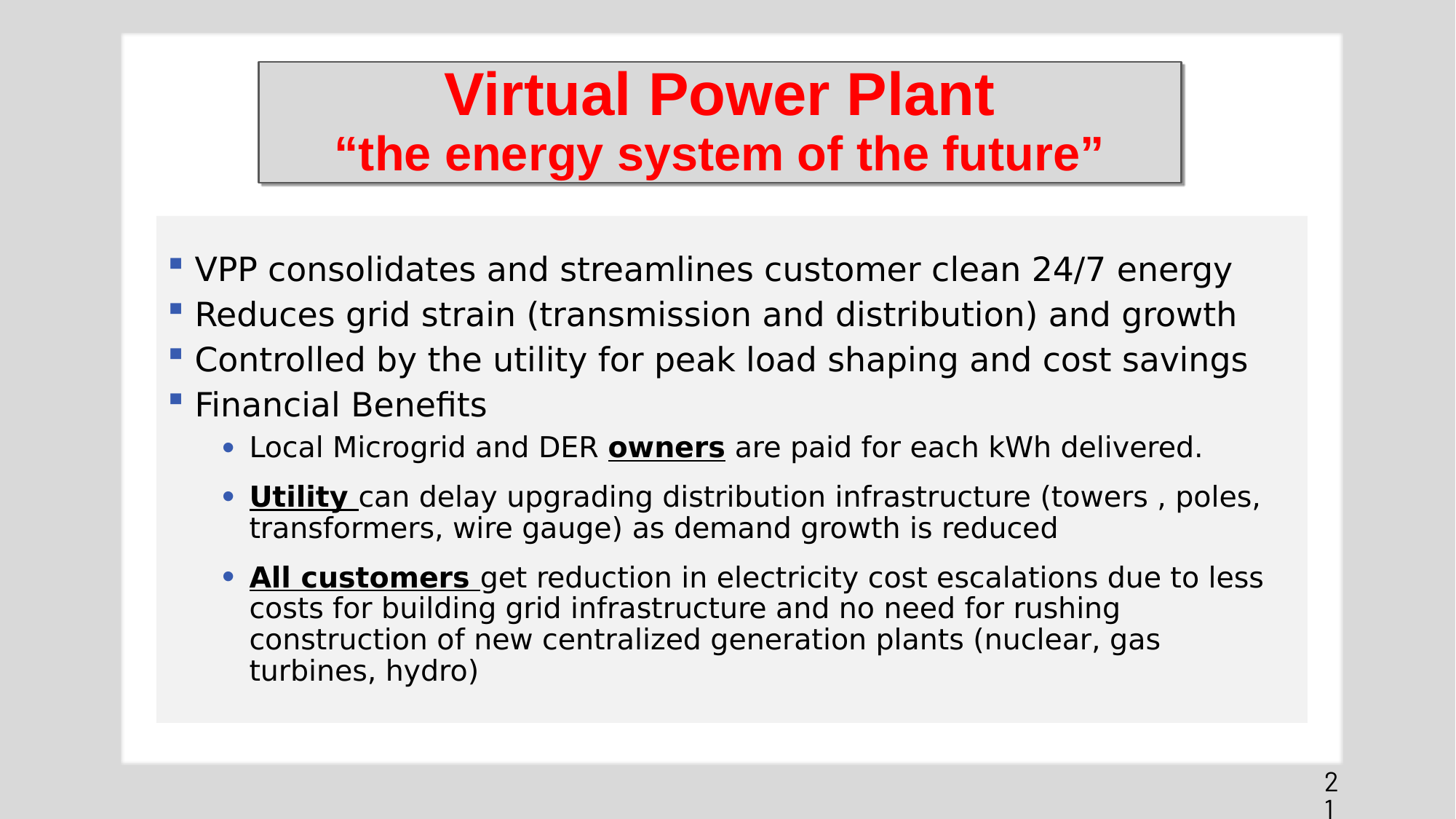

# Virtual Power Plant “the energy system of the future”

VPP consolidates and streamlines customer clean 24/7 energy
Reduces grid strain (transmission and distribution) and growth
Controlled by the utility for peak load shaping and cost savings
Financial Benefits
Local Microgrid and DER owners are paid for each kWh delivered.
Utility can delay upgrading distribution infrastructure (towers , poles, transformers, wire gauge) as demand growth is reduced
All customers get reduction in electricity cost escalations due to less costs for building grid infrastructure and no need for rushing construction of new centralized generation plants (nuclear, gas turbines, hydro)

21